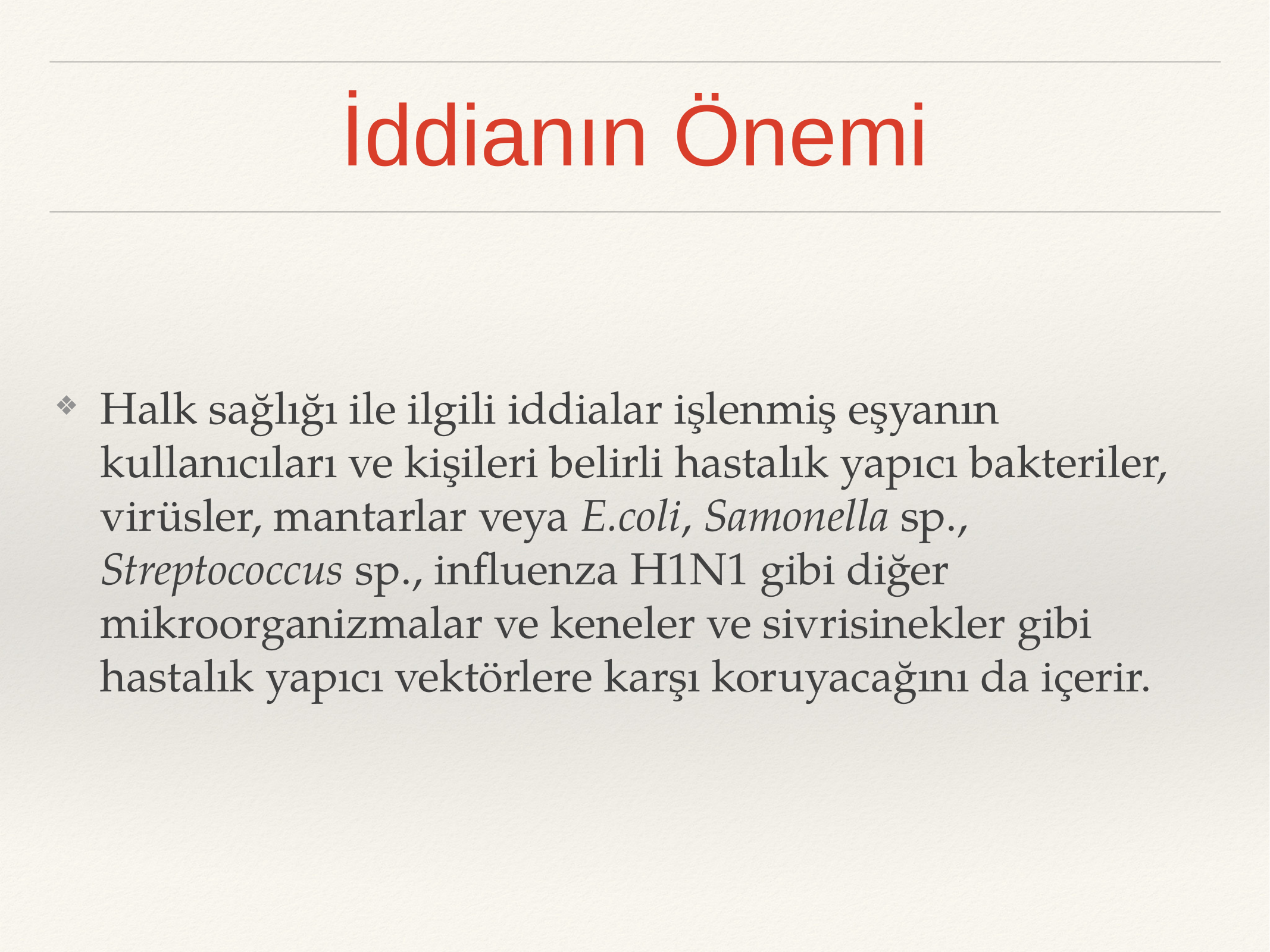

# İddianın Önemi
Halk sağlığı ile ilgili iddialar işlenmiş eşyanın kullanıcıları ve kişileri belirli hastalık yapıcı bakteriler, virüsler, mantarlar veya E.coli, Samonella sp., Streptococcus sp., influenza H1N1 gibi diğer mikroorganizmalar ve keneler ve sivrisinekler gibi hastalık yapıcı vektörlere karşı koruyacağını da içerir.